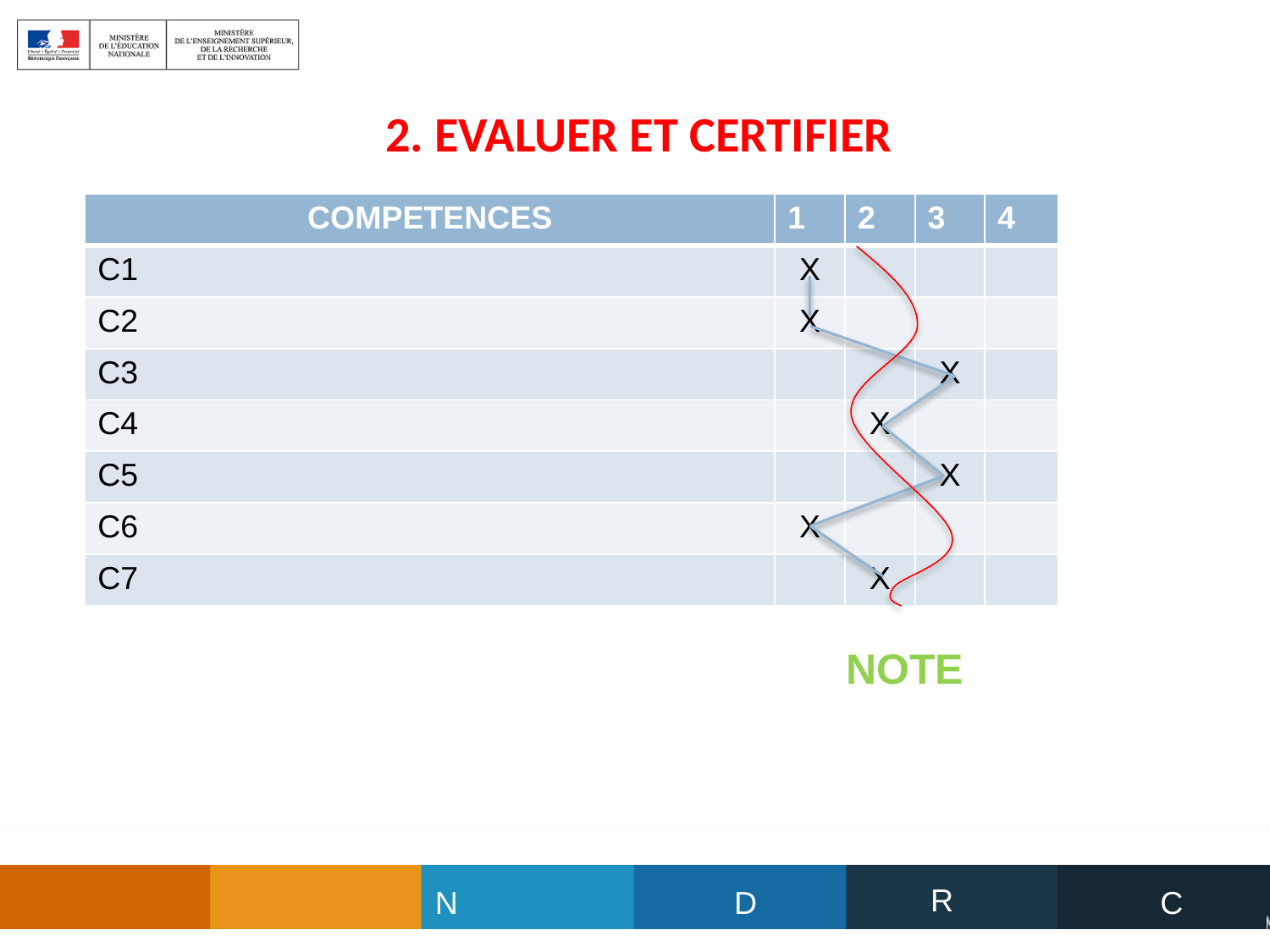

2. EVALUER ET CERTIFIER
| COMPETENCES | 1 | 2 | 3 | 4 |
| --- | --- | --- | --- | --- |
| C1 | X |  |  |  |
| C2 | X |  |  |  |
| C3 |  |  | X |  |
| C4 |  | X |  |  |
| C5 |  |  | X |  |
| C6 | X |  |  |  |
| C7 |  | X |  |  |
Évaluer par profil

NOTE